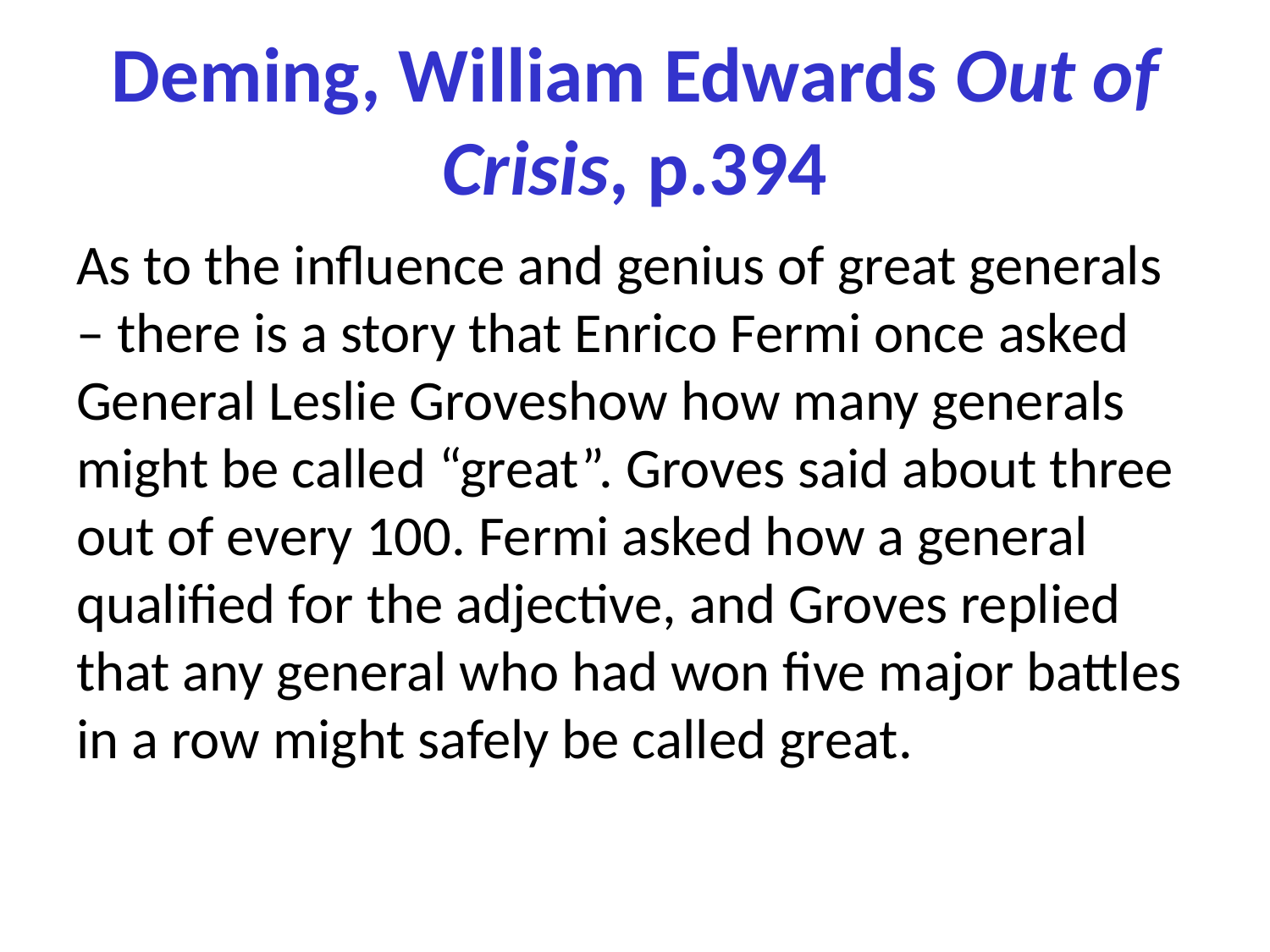

# Deming, William Edwards Out of Crisis, p.394
As to the influence and genius of great generals – there is a story that Enrico Fermi once asked General Leslie Groveshow how many generals might be called “great”. Groves said about three out of every 100. Fermi asked how a general qualified for the adjective, and Groves replied that any general who had won five major battles in a row might safely be called great.